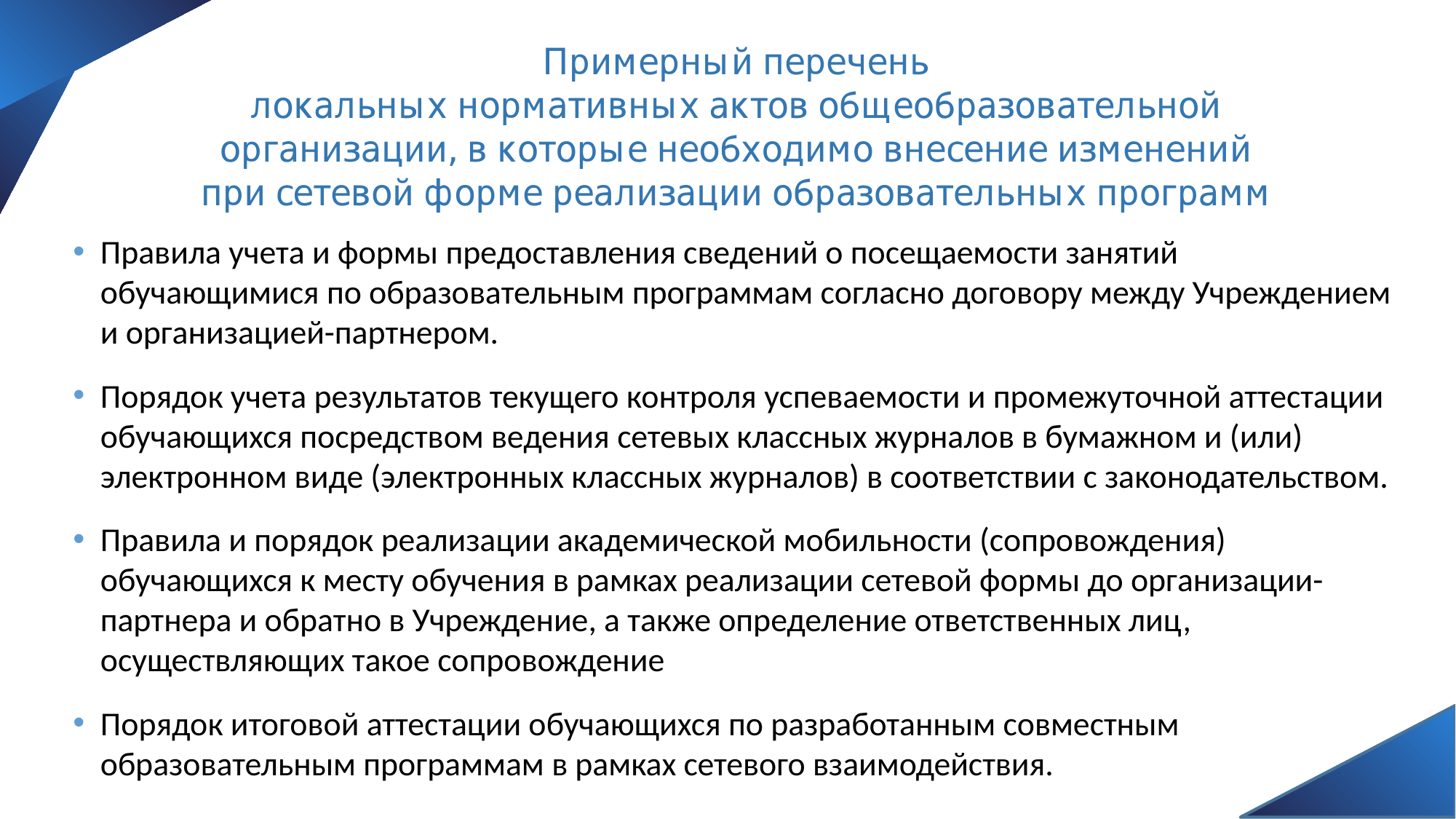

# Примерный перечень локальных нормативных актов общеобразовательной организации, в которые необходимо внесение изменений при сетевой форме реализации образовательных программ
Правила учета и формы предоставления сведений о посещаемости занятий обучающимися по образовательным программам согласно договору между Учреждением и организацией-партнером.

Порядок учета результатов текущего контроля успеваемости и промежуточной аттестации обучающихся посредством ведения сетевых классных журналов в бумажном и (или) электронном виде (электронных классных журналов) в соответствии с законодательством.

Правила и порядок реализации академической мобильности (сопровождения) обучающихся к месту обучения в рамках реализации сетевой формы до организации-партнера и обратно в Учреждение, а также определение ответственных лиц, осуществляющих такое сопровождение

Порядок итоговой аттестации обучающихся по разработанным совместным образовательным программам в рамках сетевого взаимодействия.